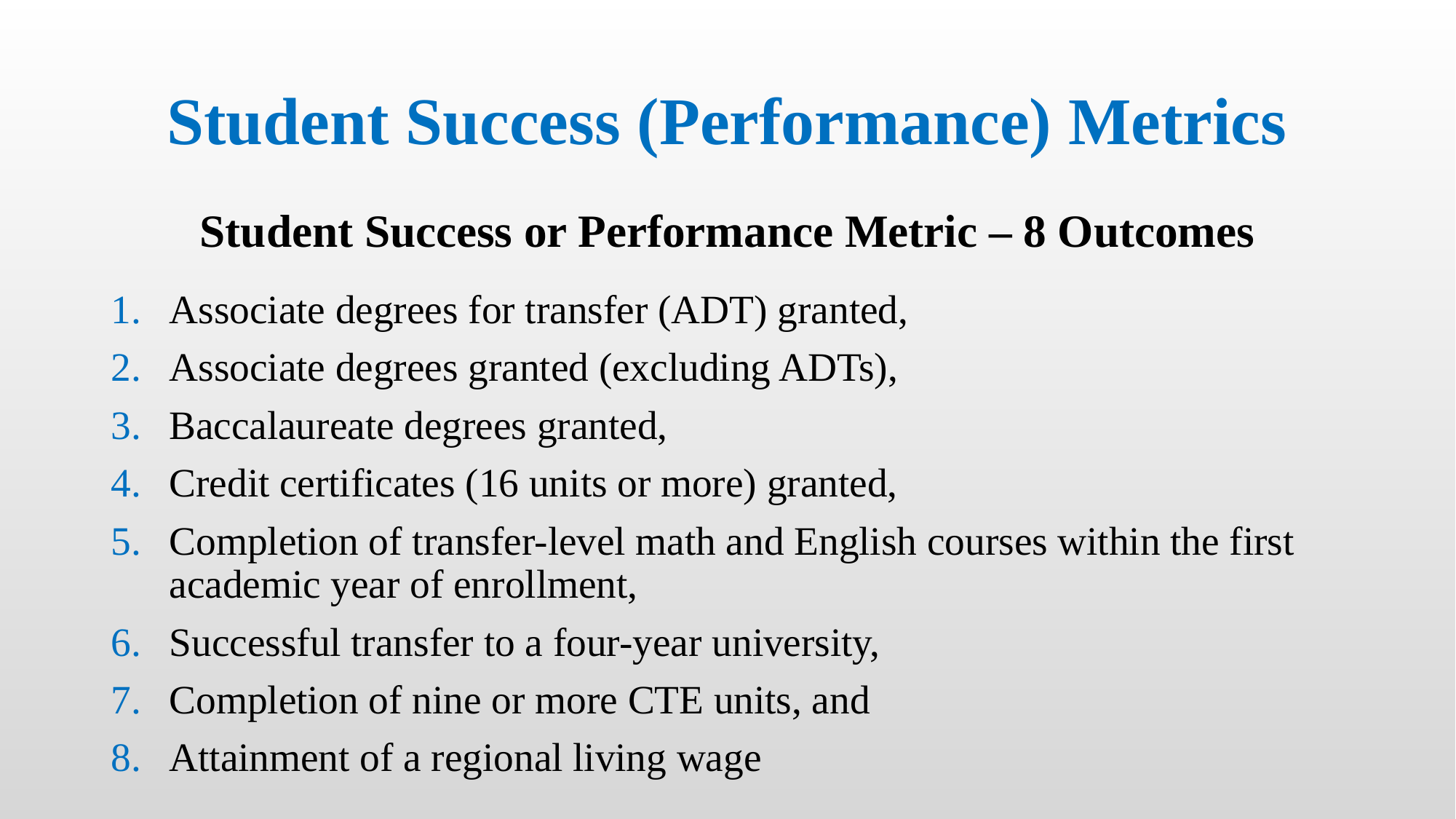

# Student Success (Performance) Metrics
Student Success or Performance Metric – 8 Outcomes
Associate degrees for transfer (ADT) granted,
Associate degrees granted (excluding ADTs),
Baccalaureate degrees granted,
Credit certificates (16 units or more) granted,
Completion of transfer-level math and English courses within the first academic year of enrollment,
Successful transfer to a four-year university,
Completion of nine or more CTE units, and
Attainment of a regional living wage